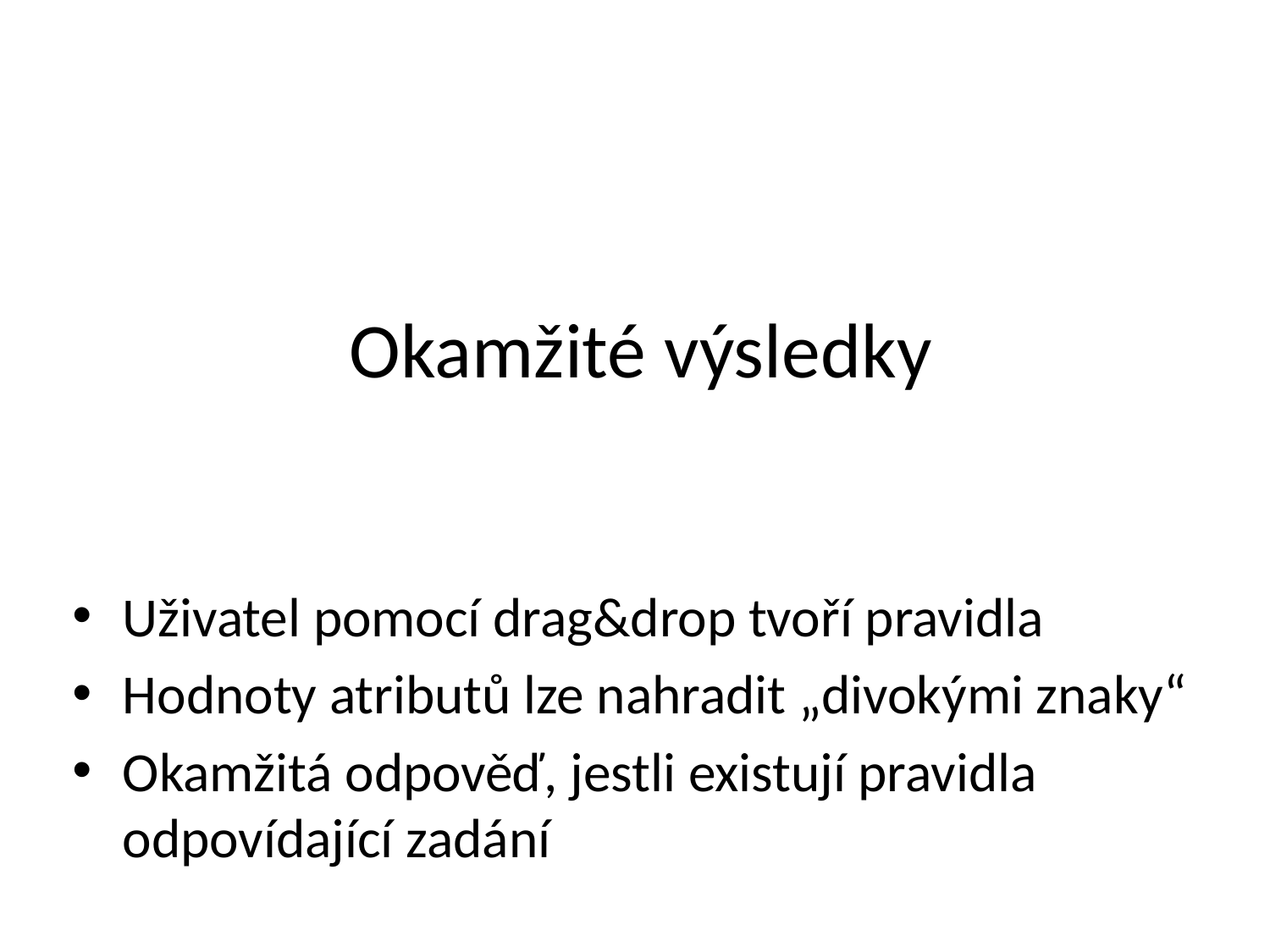

# Okamžité výsledky
Uživatel pomocí drag&drop tvoří pravidla
Hodnoty atributů lze nahradit „divokými znaky“
Okamžitá odpověď, jestli existují pravidla odpovídající zadání